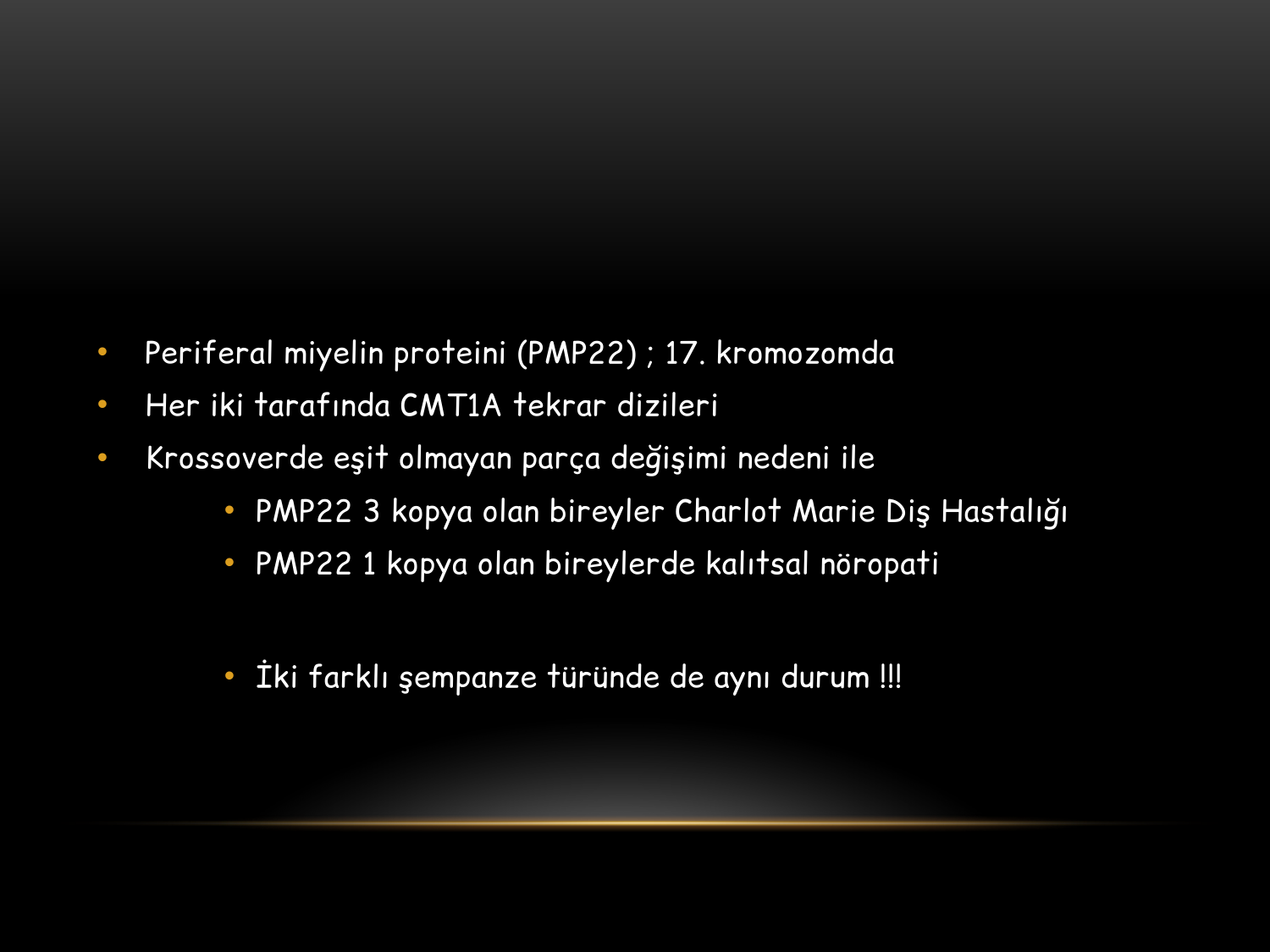

#

Periferal miyelin proteini (PMP22) ; 17. kromozomda
Her iki tarafında CMT1A tekrar dizileri
Krossoverde eşit olmayan parça değişimi nedeni ile
PMP22 3 kopya olan bireyler Charlot Marie Diş Hastalığı
PMP22 1 kopya olan bireylerde kalıtsal nöropati

İki farklı şempanze türünde de aynı durum !!!